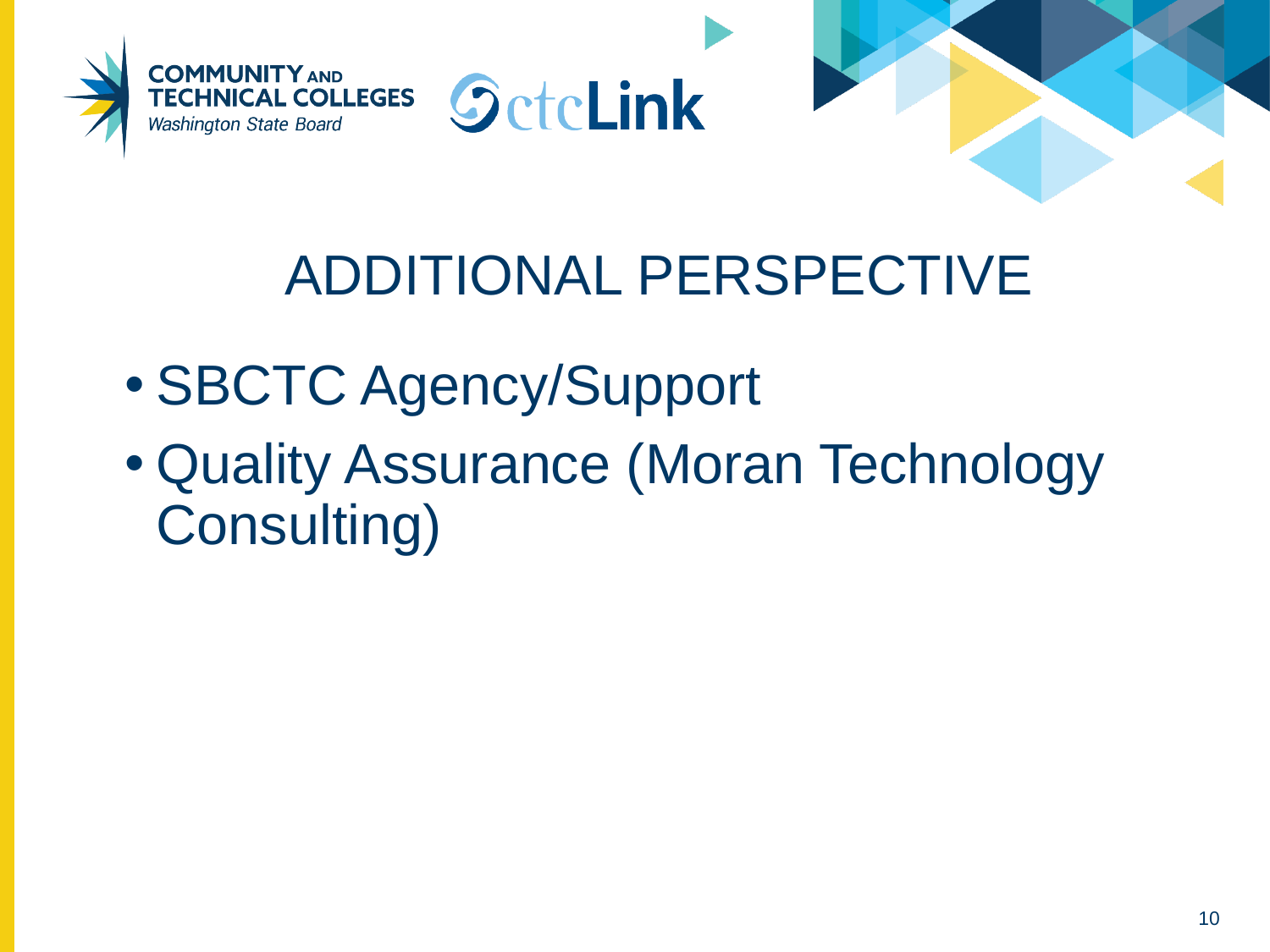

# additional perspective
SBCTC Agency/Support
Quality Assurance (Moran Technology Consulting)
10